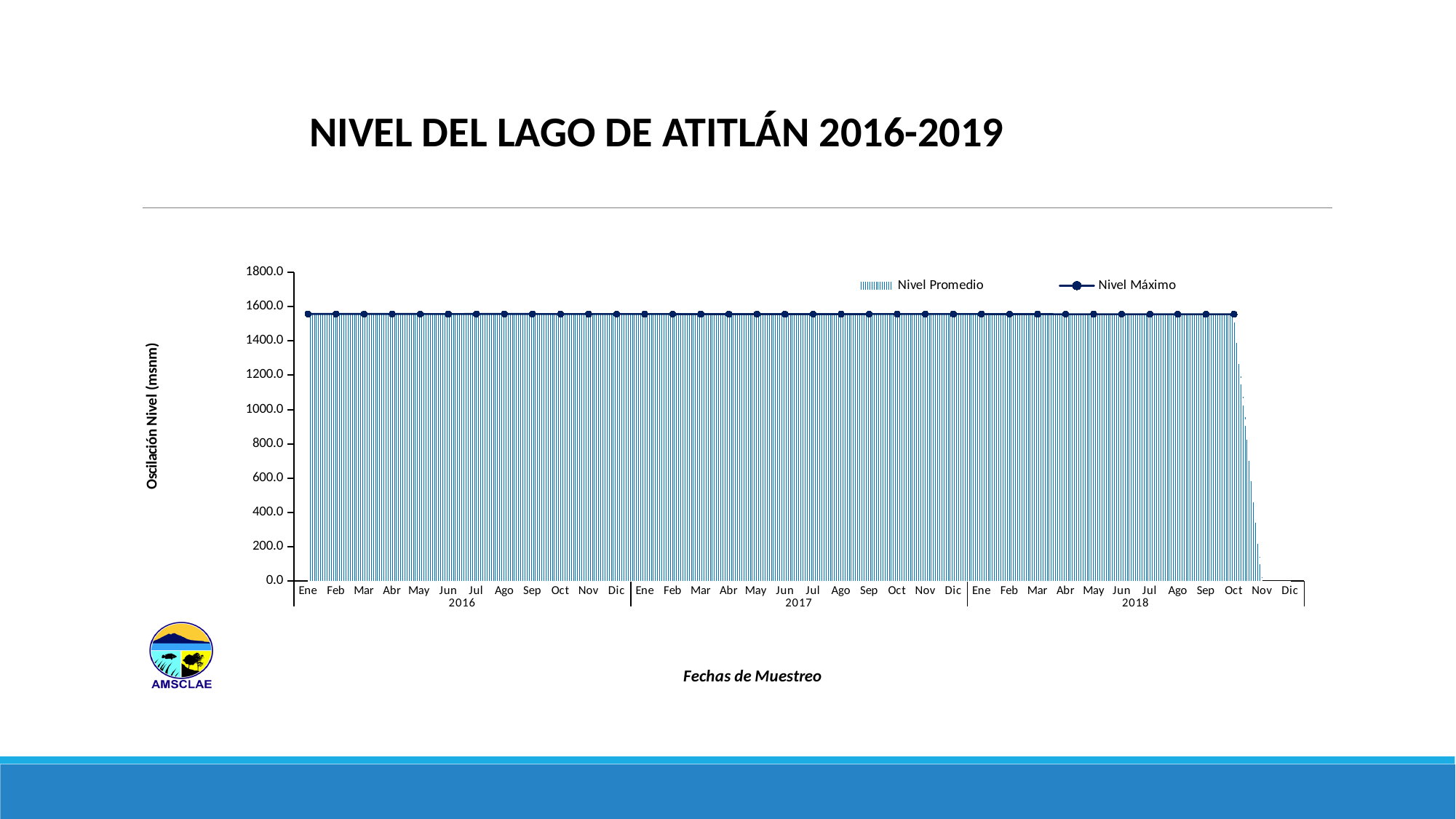

#
NIVEL DEL LAGO DE ATITLÁN 2016-2019

### Chart

| Category | Nivel Promedio | Nivel Máximo |
|---|---|---|
| Ene | 1556.822258064516 | 1557.0 |
| Feb | 1556.6458620689655 | 1556.85 |
| Mar | 1556.5051612903228 | 1556.75 |
| Abr | 1556.5516666666663 | 1556.85 |
| May  | 1556.377741935484 | 1556.75 |
| Jun | 1556.1966666666667 | 1556.32 |
| Jul | 1556.4793548387097 | 1557.1499999999999 |
| Ago | 1556.3483870967739 | 1556.9499999999998 |
| Sep | 1556.3036666666667 | 1556.85 |
| Oct | 1556.2100000000003 | 1556.33 |
| Nov | 1556.107096774194 | 1556.25 |
| Dic | 1556.107096774194 | 1556.25 |
| Ene | 1556.0516129032253 | 1556.25 |
| Feb | 1555.9921428571429 | 1556.1499999999999 |
| Mar | 1555.7545161290323 | 1555.9299999999998 |
| Abr | 1555.7213333333334 | 1555.85 |
| May  | 1555.7512903225804 | 1555.8999999999999 |
| Jun | 1555.6886666666667 | 1555.8 |
| Jul | 1555.8232258064518 | 1556.0 |
| Ago | 1555.8235483870965 | 1555.8999999999999 |
| Sep | 1555.979 | 1556.1499999999999 |
| Oct | 1556.2312903225802 | 1556.34 |
| Nov | 1556.235666666667 | 1556.33 |
| Dic | 1556.1803225806452 | 1556.28 |
| Ene | 1556.0893548387098 | 1556.1799999999998 |
| Feb | 1555.8314285714282 | 1556.1299999999999 |
| Mar | 1555.6777419354842 | 1555.8 |
| Abr | 1555.387333333333 | 1555.6499999999999 |
| May | 1555.5100000000002 | 1555.51 |
| Jun | 1555.51 | 1555.51 |
| Jul | 1555.6393548387102 | 1555.73 |
| Ago | 1555.622580645161 | 1555.73 |
| Sep | 1555.6363333333334 | 1555.74 |
| Oct | 1555.5529032258064 | 1555.61 |
| Nov | None | None |
| Dic | None | None |